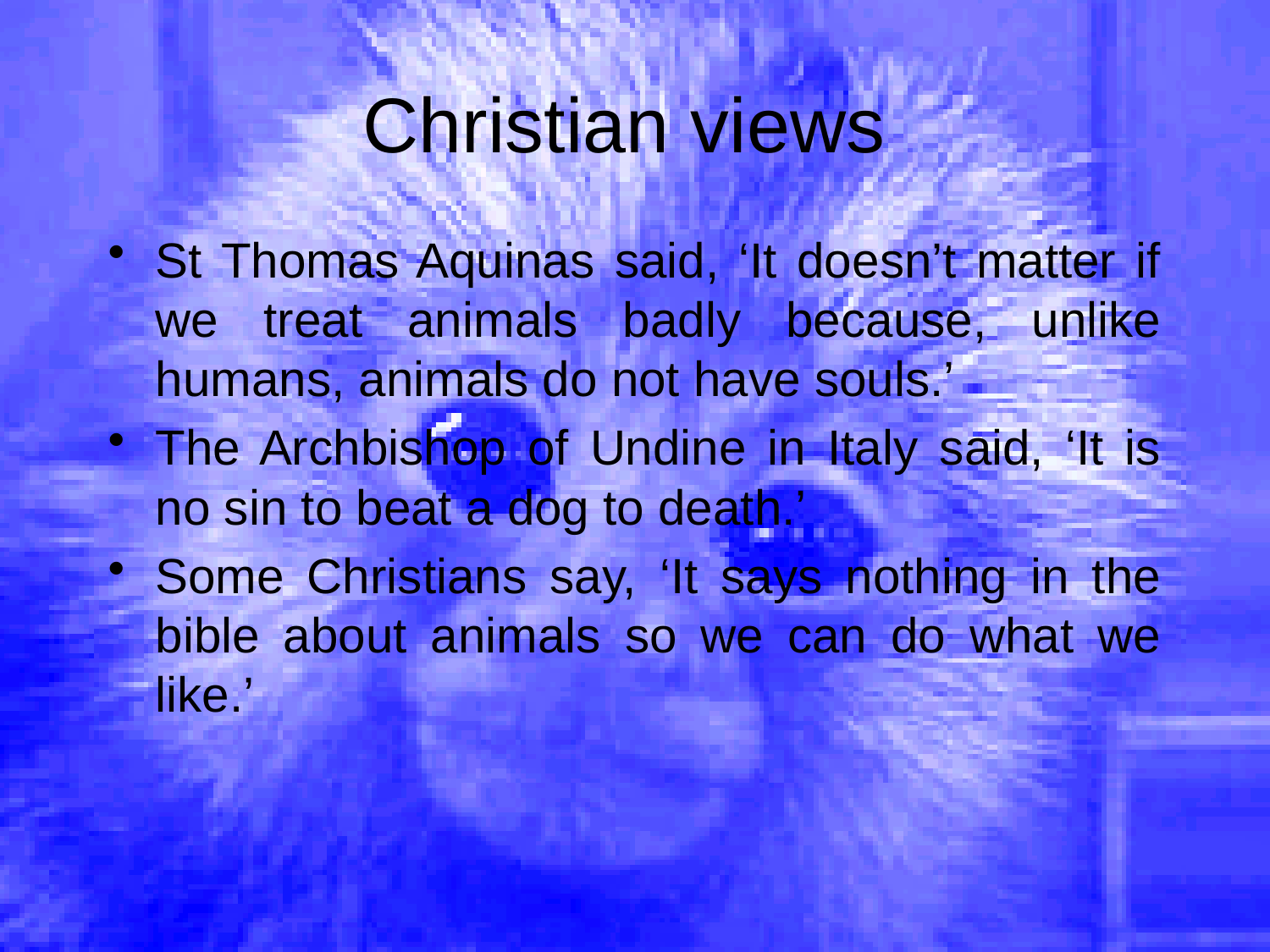

# Christian views
St Thomas Aquinas said, ‘It doesn’t matter if we treat animals badly because, unlike humans, animals do not have souls.’
The Archbishop of Undine in Italy said, ‘It is no sin to beat a dog to death.’
Some Christians say, ‘It says nothing in the bible about animals so we can do what we like.’